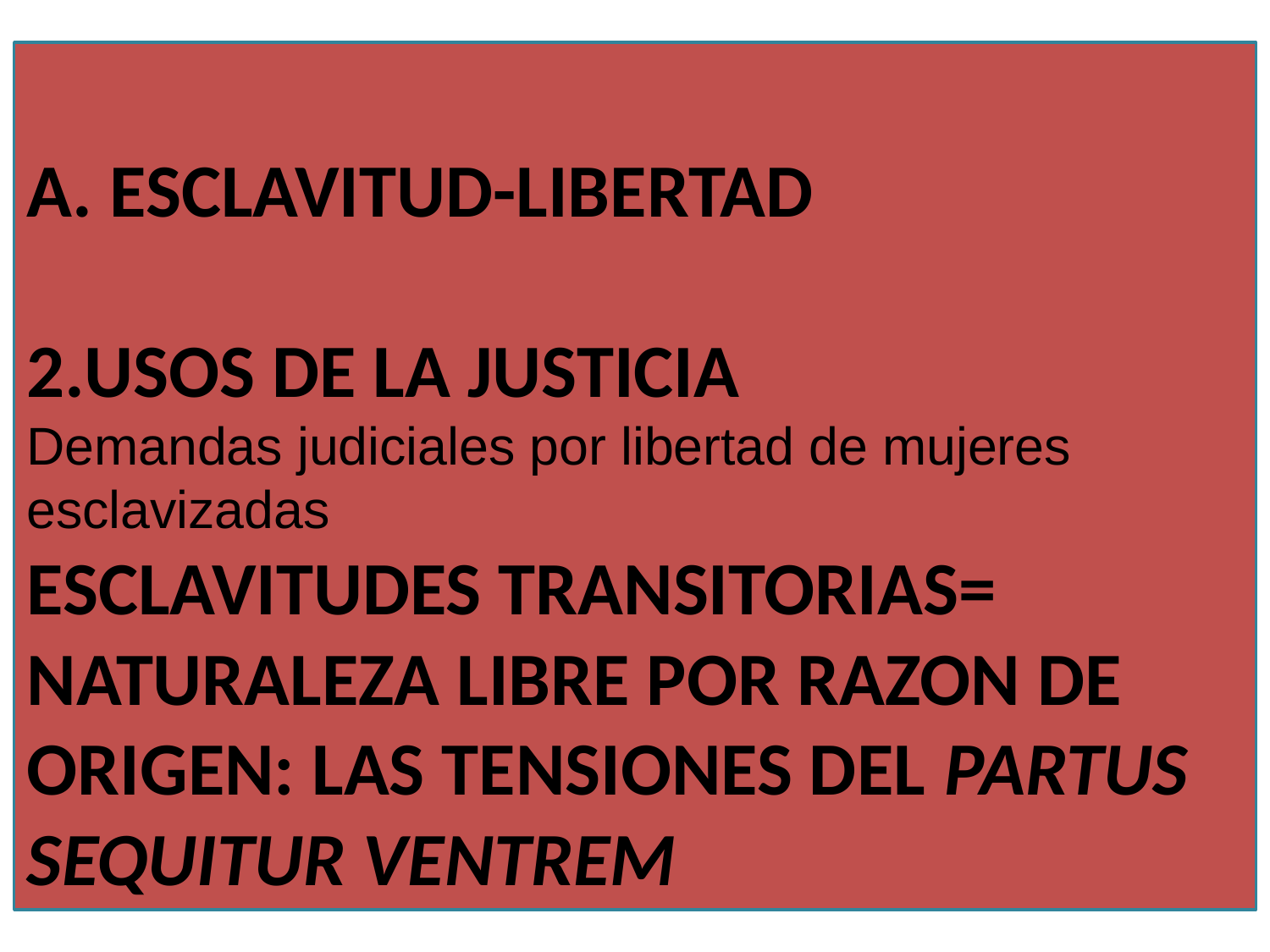

# A. ESCLAVITUD-LIBERTAD 2.USOS DE LA JUSTICIA Demandas judiciales por libertad de mujeres esclavizadas ESCLAVITUDES TRANSITORIAS= NATURALEZA LIBRE POR RAZON DE ORIGEN: LAS TENSIONES DEL PARTUS SEQUITUR VENTREM